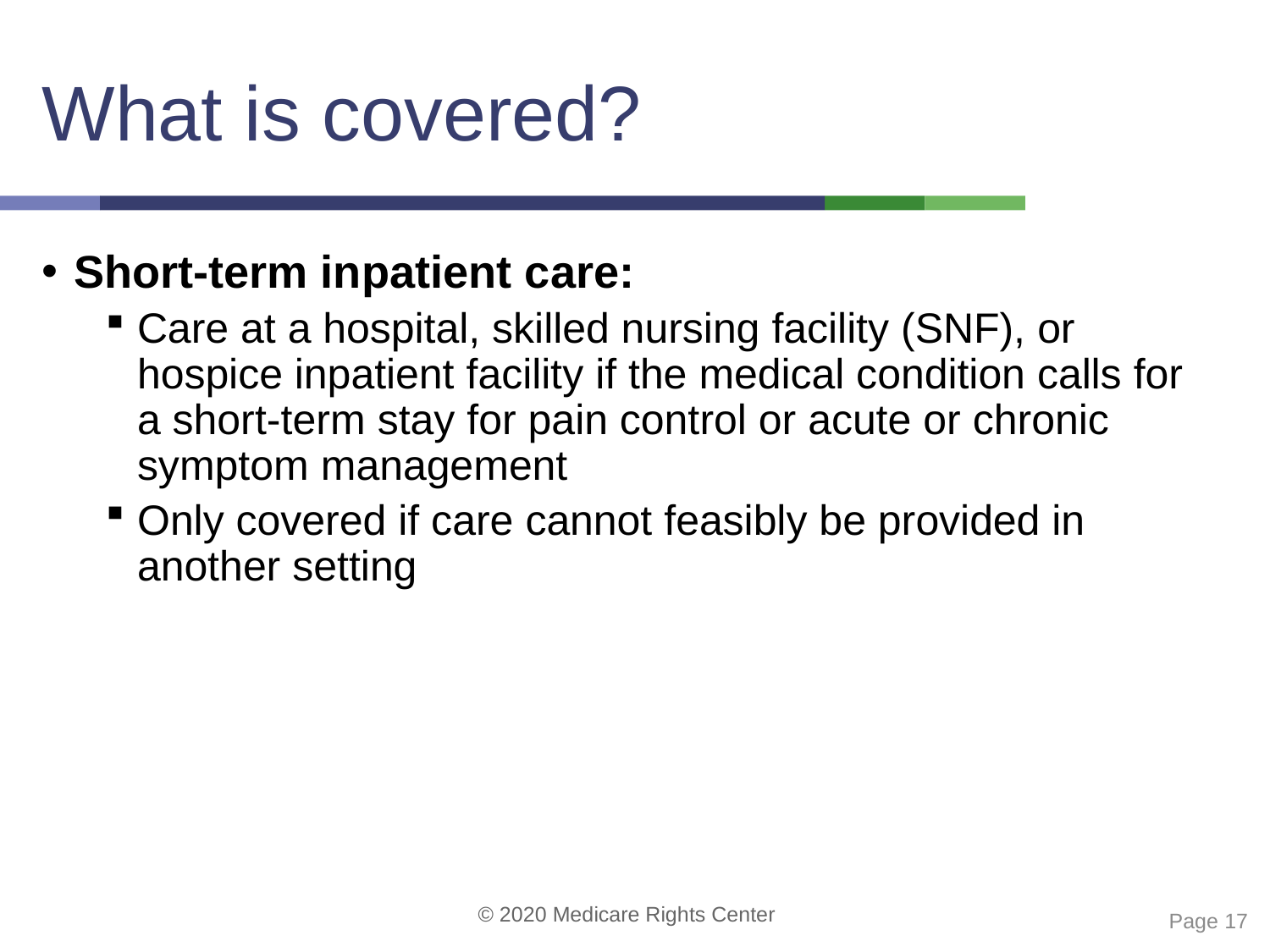

# What is covered?
Short-term inpatient care:
Care at a hospital, skilled nursing facility (SNF), or hospice inpatient facility if the medical condition calls for a short-term stay for pain control or acute or chronic symptom management
Only covered if care cannot feasibly be provided in another setting

 Page 17